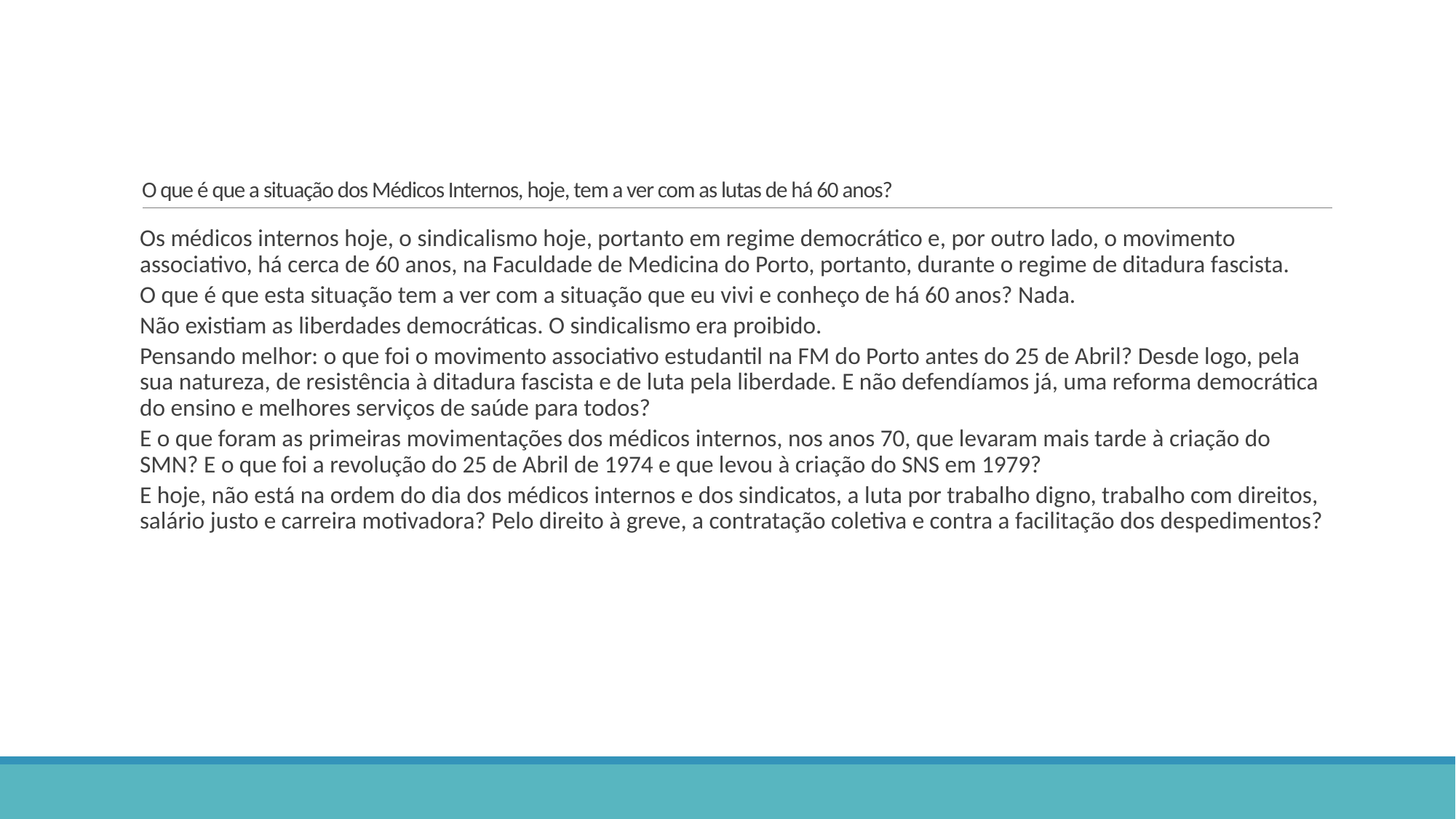

# O que é que a situação dos Médicos Internos, hoje, tem a ver com as lutas de há 60 anos?
Os médicos internos hoje, o sindicalismo hoje, portanto em regime democrático e, por outro lado, o movimento associativo, há cerca de 60 anos, na Faculdade de Medicina do Porto, portanto, durante o regime de ditadura fascista.
O que é que esta situação tem a ver com a situação que eu vivi e conheço de há 60 anos? Nada.
Não existiam as liberdades democráticas. O sindicalismo era proibido.
Pensando melhor: o que foi o movimento associativo estudantil na FM do Porto antes do 25 de Abril? Desde logo, pela sua natureza, de resistência à ditadura fascista e de luta pela liberdade. E não defendíamos já, uma reforma democrática do ensino e melhores serviços de saúde para todos?
E o que foram as primeiras movimentações dos médicos internos, nos anos 70, que levaram mais tarde à criação do SMN? E o que foi a revolução do 25 de Abril de 1974 e que levou à criação do SNS em 1979?
E hoje, não está na ordem do dia dos médicos internos e dos sindicatos, a luta por trabalho digno, trabalho com direitos, salário justo e carreira motivadora? Pelo direito à greve, a contratação coletiva e contra a facilitação dos despedimentos?